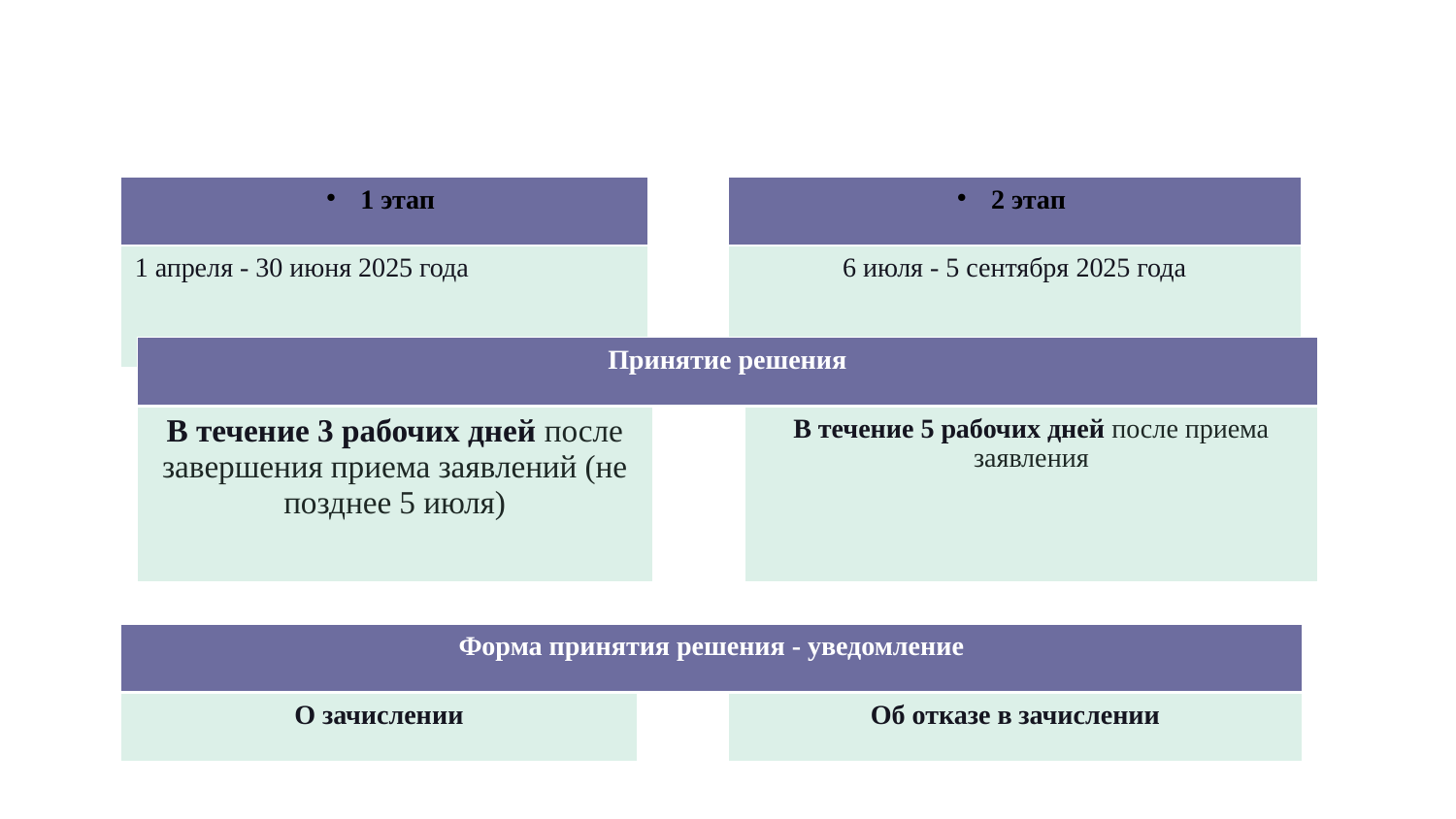

Этапы
| 1 этап |
| --- |
| 1 апреля - 30 июня 2025 года |
| 2 этап |
| --- |
| 6 июля - 5 сентября 2025 года |
| Принятие решения |  |  |
| --- | --- | --- |
| В течение 3 рабочих дней после завершения приема заявлений (не позднее 5 июля) |  | В течение 5 рабочих дней после приема заявления |
| Форма принятия решения - уведомление |  |  |
| --- | --- | --- |
| О зачислении |  | Об отказе в зачислении |